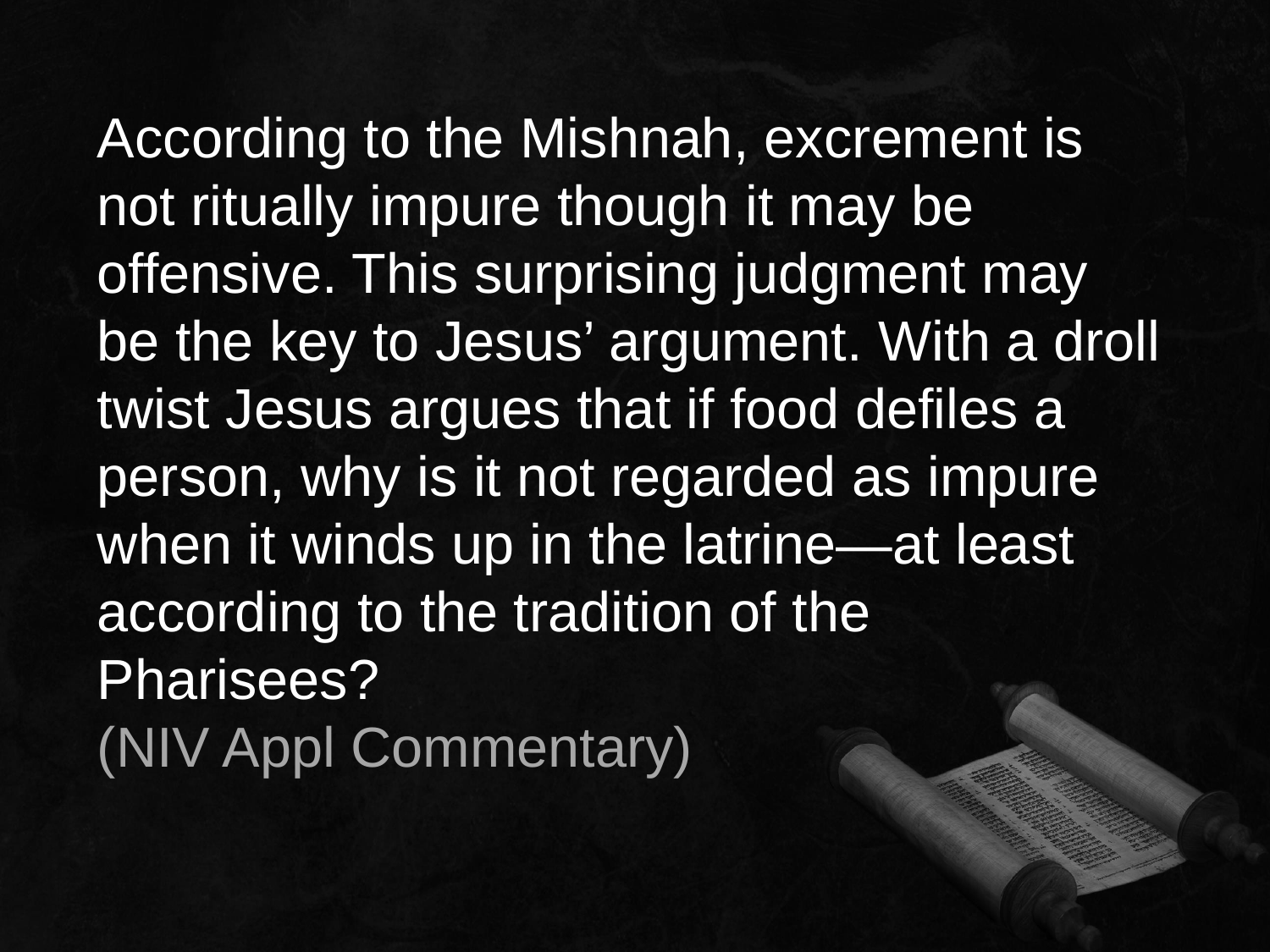

According to the Mishnah, excrement is not ritually impure though it may be offensive. This surprising judgment may be the key to Jesus’ argument. With a droll twist Jesus argues that if food defiles a person, why is it not regarded as impure when it winds up in the latrine—at least according to the tradition of the Pharisees?
(NIV Appl Commentary)